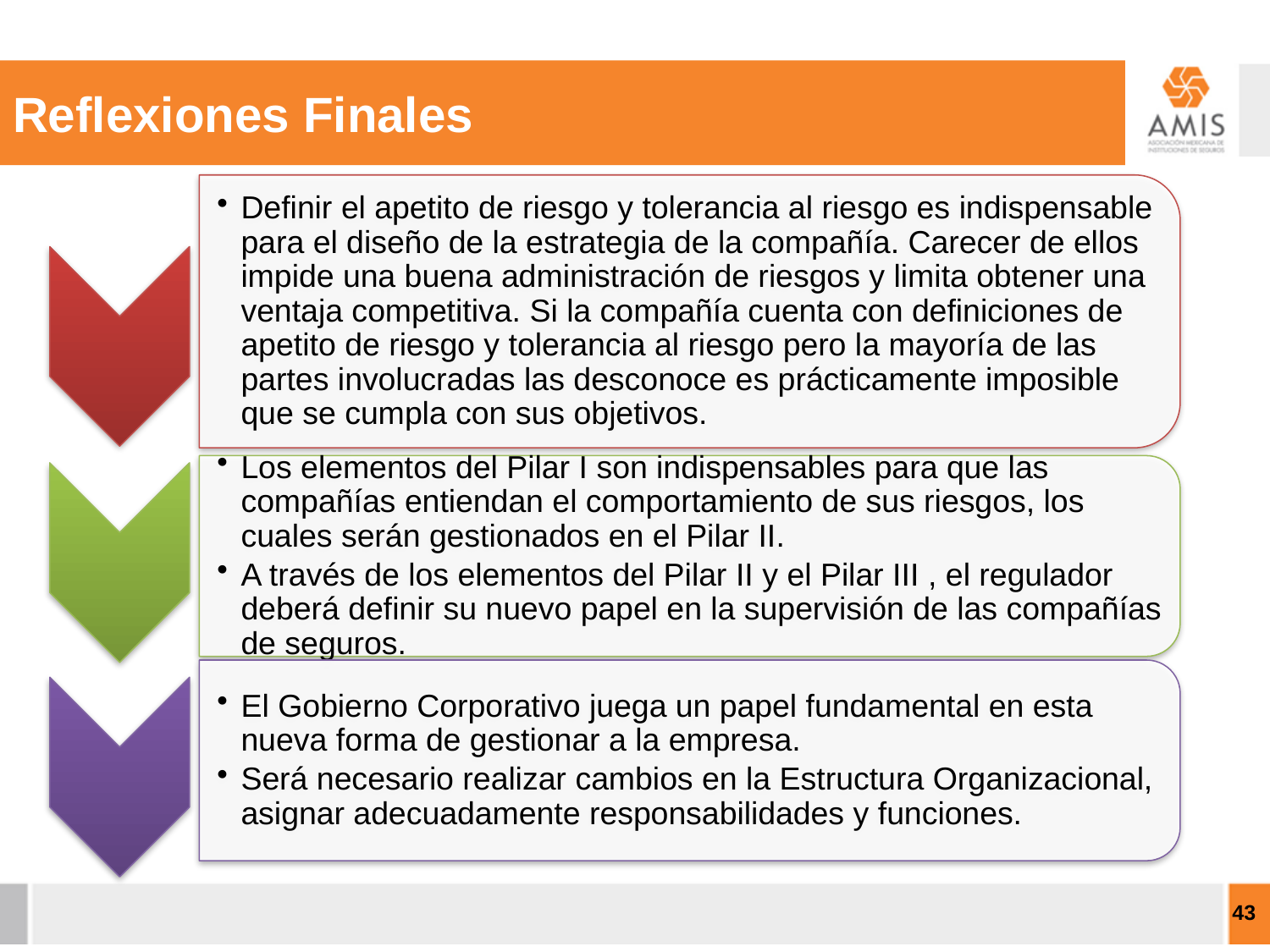

Reflexiones Finales

Definir el apetito de riesgo y tolerancia al riesgo es indispensable para el diseño de la estrategia de la compañía. Carecer de ellos impide una buena administración de riesgos y limita obtener una ventaja competitiva. Si la compañía cuenta con definiciones de apetito de riesgo y tolerancia al riesgo pero la mayoría de las partes involucradas las desconoce es prácticamente imposible que se cumpla con sus objetivos.

Los elementos del Pilar I son indispensables para que las compañías entiendan el comportamiento de sus riesgos, los cuales serán gestionados en el Pilar II.
A través de los elementos del Pilar II y el Pilar III , el regulador deberá definir su nuevo papel en la supervisión de las compañías de seguros.

El Gobierno Corporativo juega un papel fundamental en esta nueva forma de gestionar a la empresa.
Será necesario realizar cambios en la Estructura Organizacional, asignar adecuadamente responsabilidades y funciones.
43